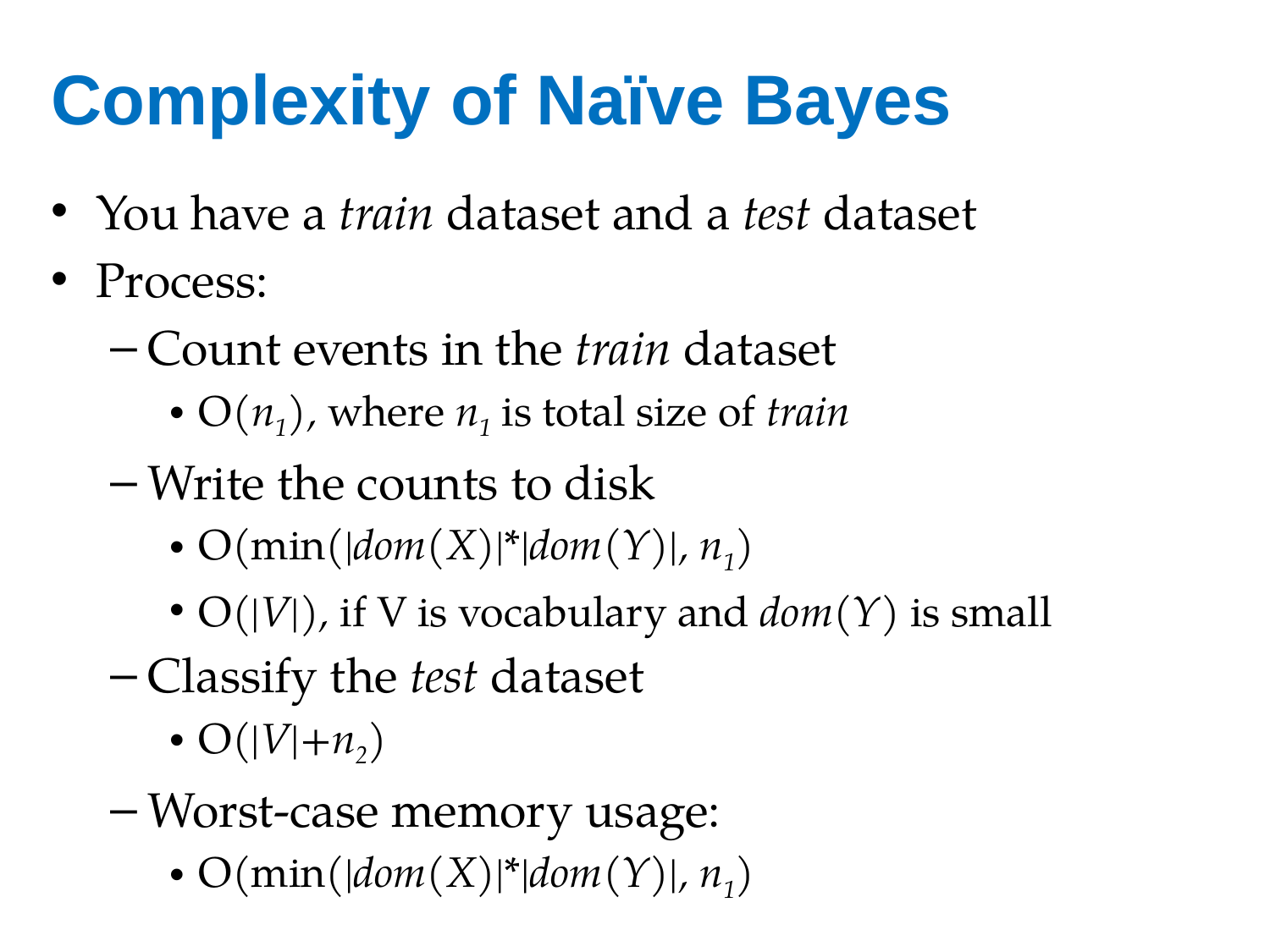

# Complexity of Naïve Bayes
You have a train dataset and a test dataset
Process:
Count events in the train dataset
O(n1), where n1 is total size of train
Write the counts to disk
O(min(|dom(X)|*|dom(Y)|, n1)
O(|V|), if V is vocabulary and dom(Y) is small
Classify the test dataset
O(|V|+n2)
Worst-case memory usage:
O(min(|dom(X)|*|dom(Y)|, n1)